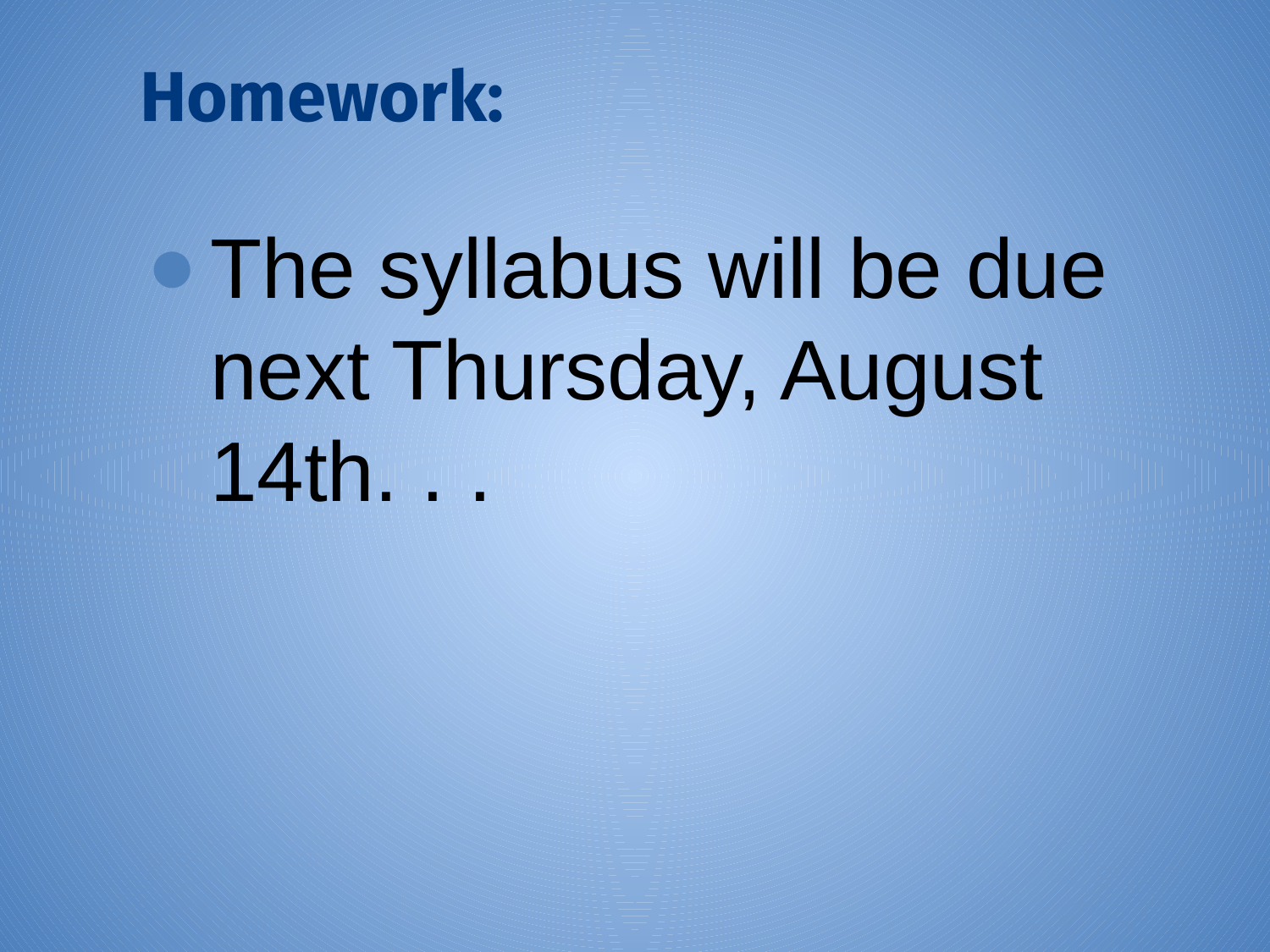

# Homework:
The syllabus will be due next Thursday, August 14th. . .